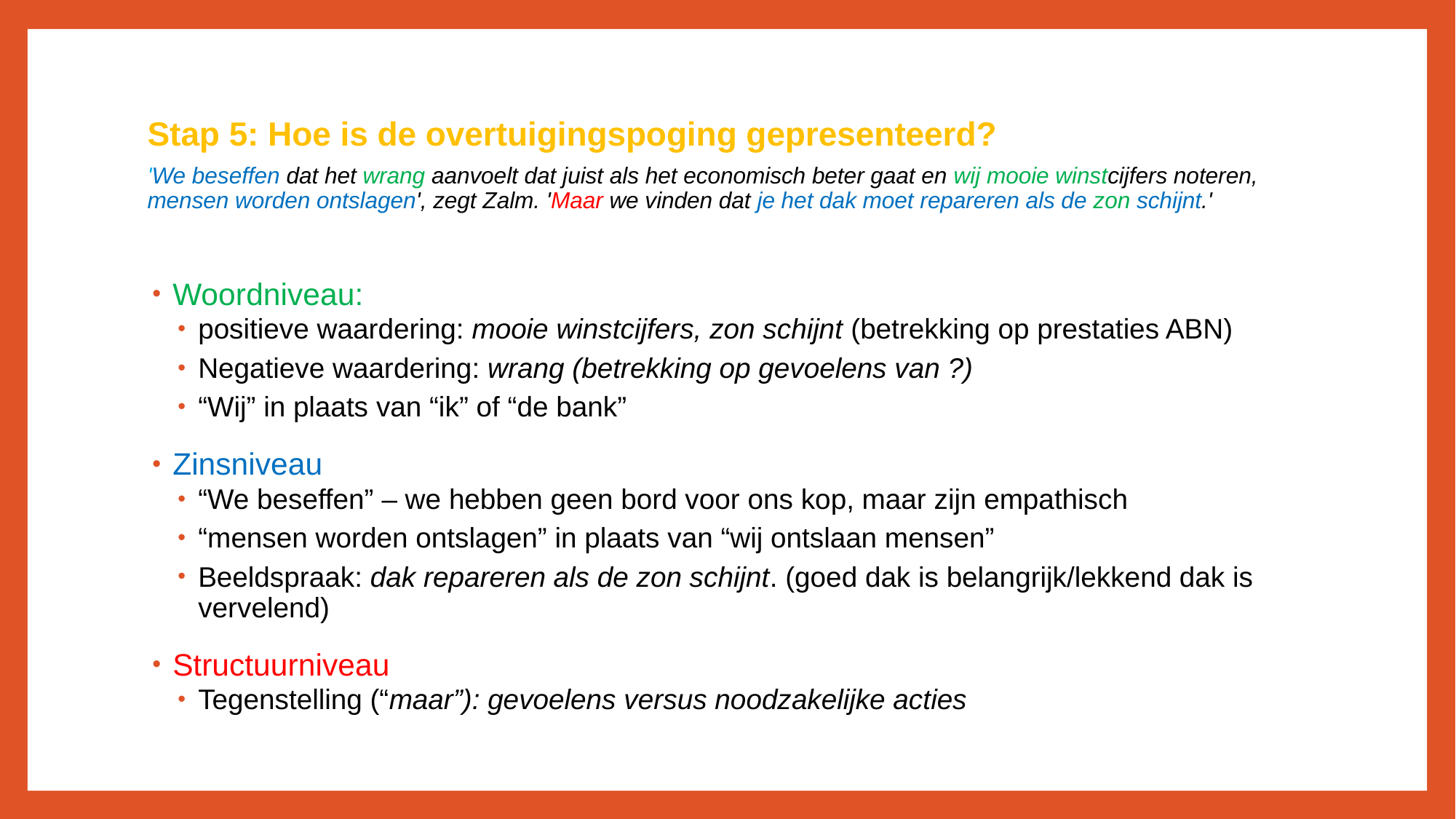

# Stap 5: Hoe is de overtuigingspoging gepresenteerd? 'We beseffen dat het wrang aanvoelt dat juist als het economisch beter gaat en wij mooie winstcijfers noteren, mensen worden ontslagen', zegt Zalm. 'Maar we vinden dat je het dak moet repareren als de zon schijnt.'
Woordniveau:
positieve waardering: mooie winstcijfers, zon schijnt (betrekking op prestaties ABN)
Negatieve waardering: wrang (betrekking op gevoelens van ?)
“Wij” in plaats van “ik” of “de bank”
Zinsniveau
“We beseffen” – we hebben geen bord voor ons kop, maar zijn empathisch
“mensen worden ontslagen” in plaats van “wij ontslaan mensen”
Beeldspraak: dak repareren als de zon schijnt. (goed dak is belangrijk/lekkend dak is vervelend)
Structuurniveau
Tegenstelling (“maar”): gevoelens versus noodzakelijke acties